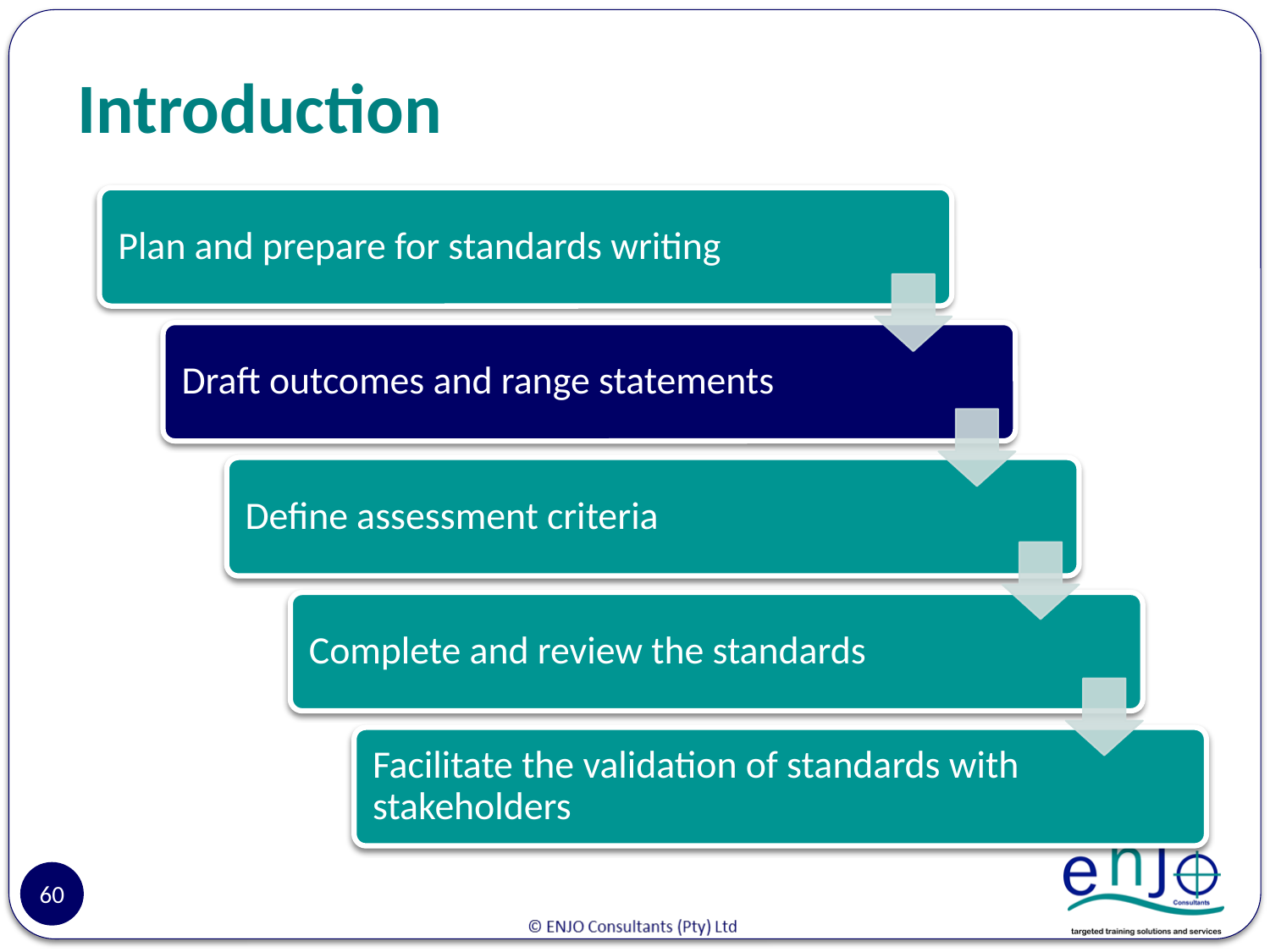

# Introduction
Plan and prepare for standards writing
Draft outcomes and range statements
Define assessment criteria
Complete and review the standards
Facilitate the validation of standards with stakeholders

60